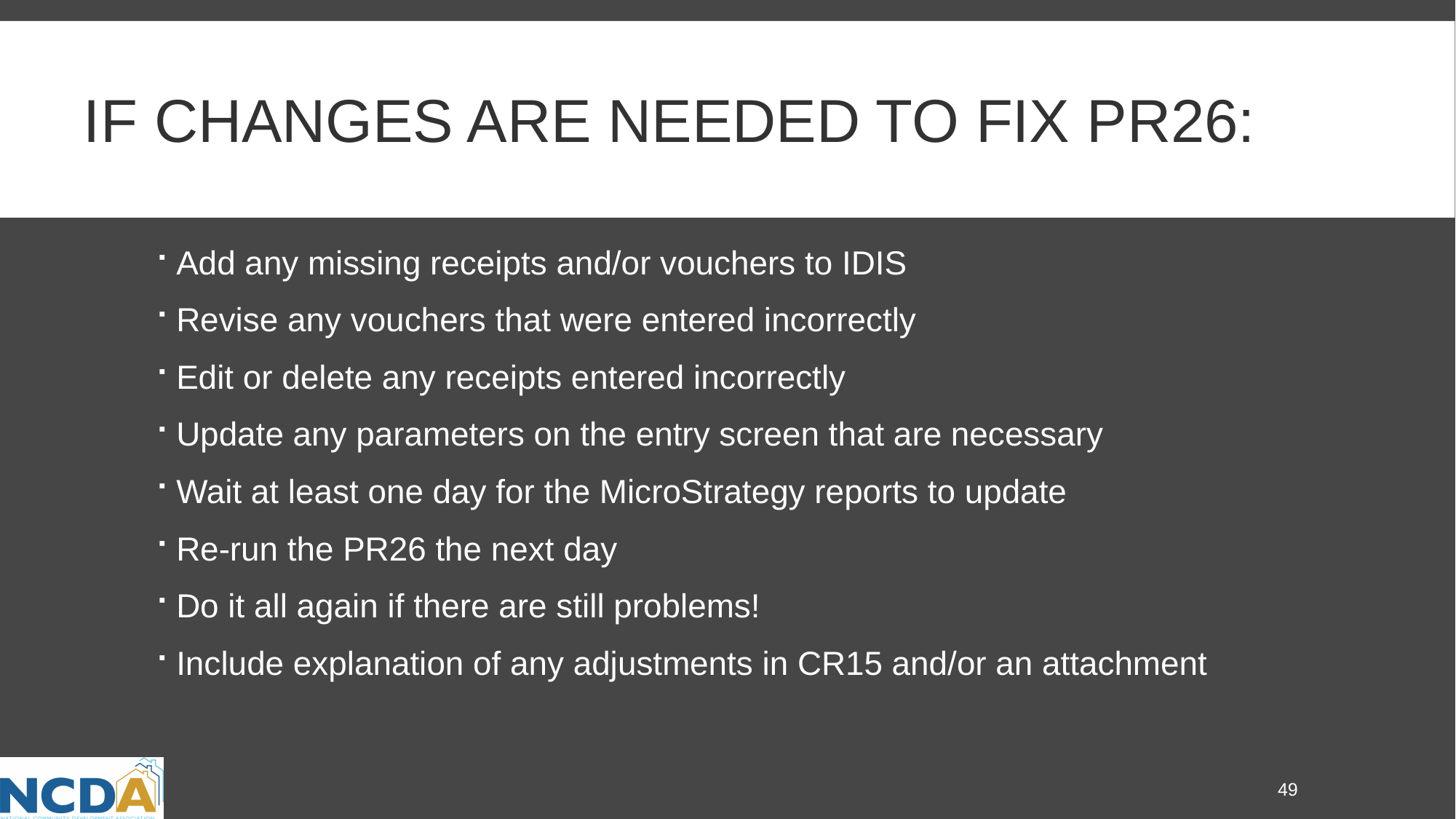

# If changes are needed to fix PR26:
Add any missing receipts and/or vouchers to IDIS
Revise any vouchers that were entered incorrectly
Edit or delete any receipts entered incorrectly
Update any parameters on the entry screen that are necessary
Wait at least one day for the MicroStrategy reports to update
Re-run the PR26 the next day
Do it all again if there are still problems!
Include explanation of any adjustments in CR15 and/or an attachment
49